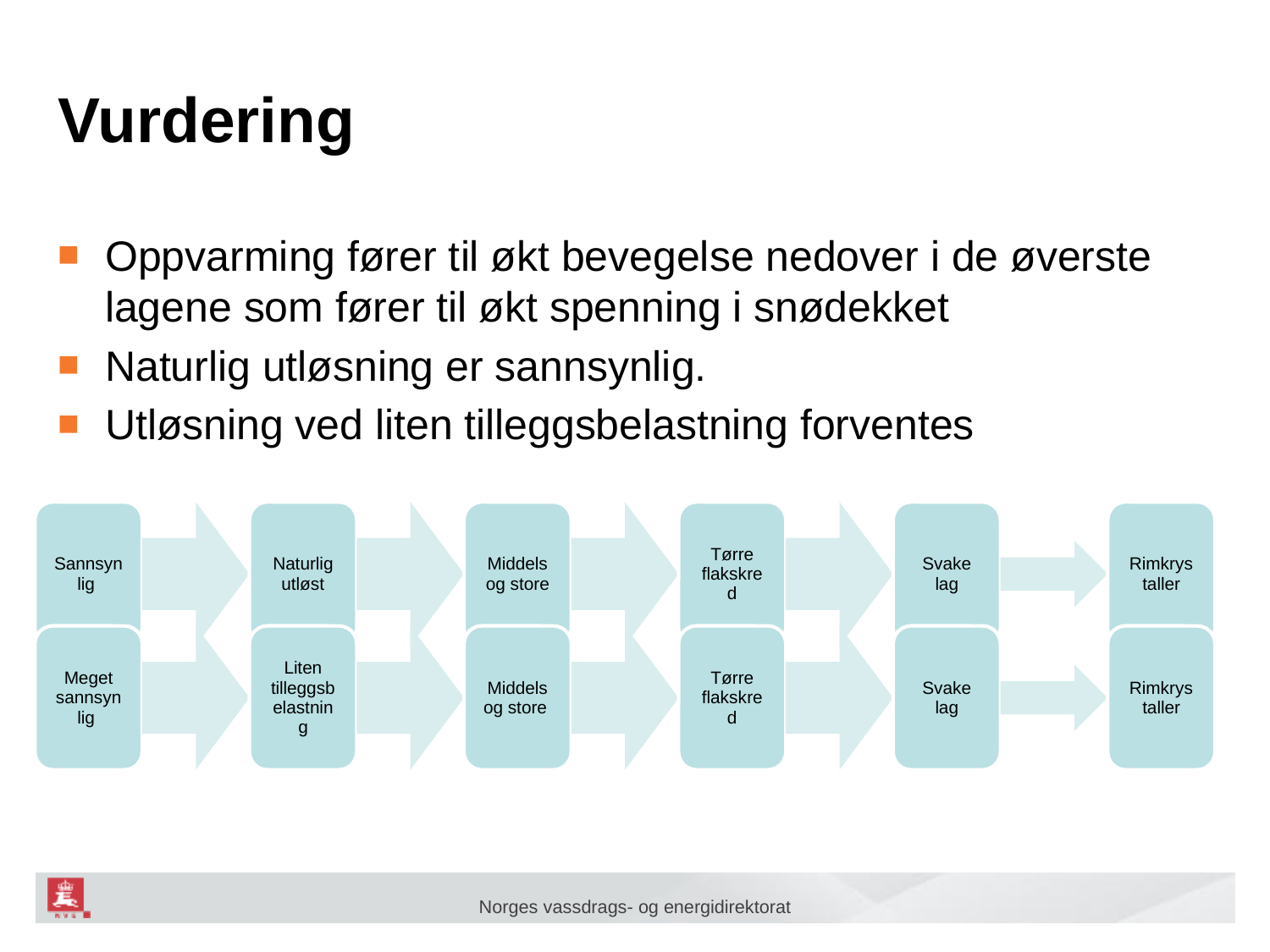

# Vurdering
Oppvarming fører til økt bevegelse nedover i de øverste lagene som fører til økt spenning i snødekket
Naturlig utløsning er sannsynlig.
Utløsning ved liten tilleggsbelastning forventes
Sannsynlig
Naturlig utløst
Middels og store
Tørre flakskred
Svake lag
Rimkrystaller
Meget sannsynlig
Liten tilleggsbelastning
Middels og store
Tørre flakskred
Svake lag
Rimkrystaller